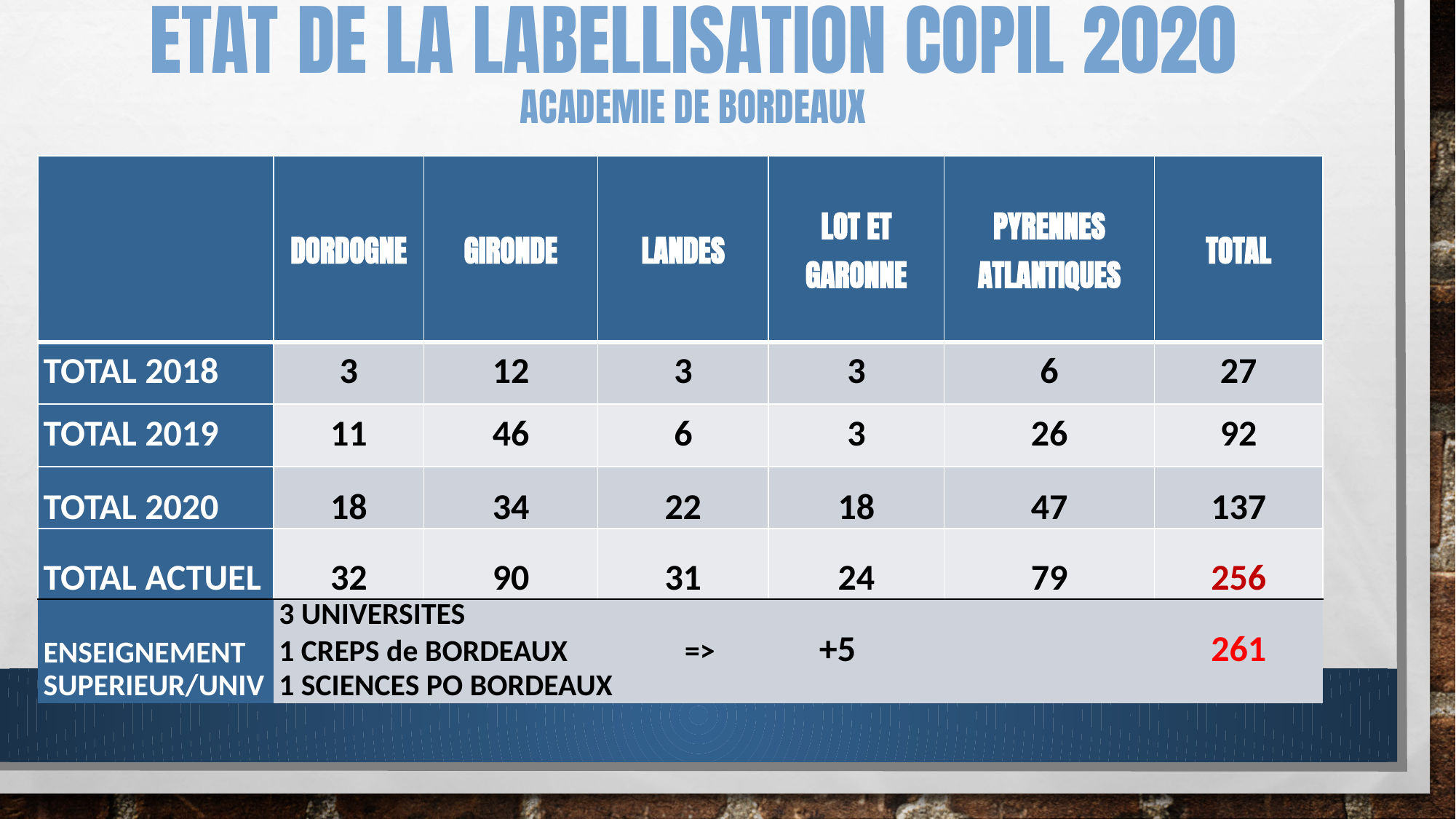

# ETAT DE LA LABELLISATION COPIL 2020 ACADEMIE DE BORDEAUX
|  | DORDOGNE | GIRONDE | LANDES | LOT ET GARONNE | PYRENNES ATLANTIQUES | TOTAL |
| --- | --- | --- | --- | --- | --- | --- |
| TOTAL 2018 | 3 | 12 | 3 | 3 | 6 | 27 |
| TOTAL 2019 | 11 | 46 | 6 | 3 | 26 | 92 |
| TOTAL 2020 | 18 | 34 | 22 | 18 | 47 | 137 |
| TOTAL ACTUEL | 32 | 90 | 31 | 24 | 79 | 256 |
| ENSEIGNEMENT SUPERIEUR/UNIV | 3 UNIVERSITES 1 CREPS de BORDEAUX => +5 1 SCIENCES PO BORDEAUX |  |  |  |  | 261 |